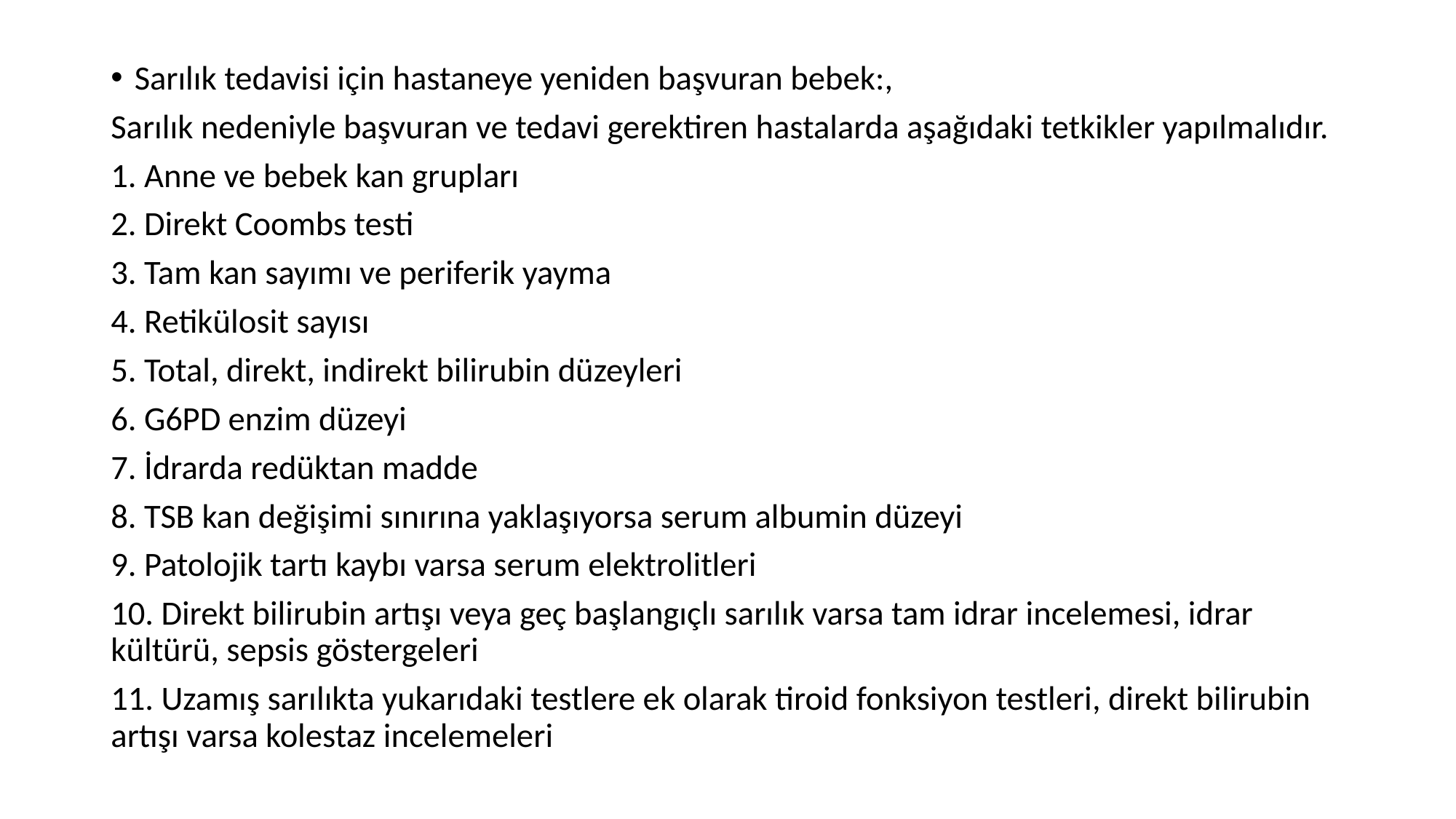

Sarılık tedavisi için hastaneye yeniden başvuran bebek:,
Sarılık nedeniyle başvuran ve tedavi gerektiren hastalarda aşağıdaki tetkikler yapılmalıdır.
1. Anne ve bebek kan grupları
2. Direkt Coombs testi
3. Tam kan sayımı ve periferik yayma
4. Retikülosit sayısı
5. Total, direkt, indirekt bilirubin düzeyleri
6. G6PD enzim düzeyi
7. İdrarda redüktan madde
8. TSB kan değişimi sınırına yaklaşıyorsa serum albumin düzeyi
9. Patolojik tartı kaybı varsa serum elektrolitleri
10. Direkt bilirubin artışı veya geç başlangıçlı sarılık varsa tam idrar incelemesi, idrar kültürü, sepsis göstergeleri
11. Uzamış sarılıkta yukarıdaki testlere ek olarak tiroid fonksiyon testleri, direkt bilirubin artışı varsa kolestaz incelemeleri